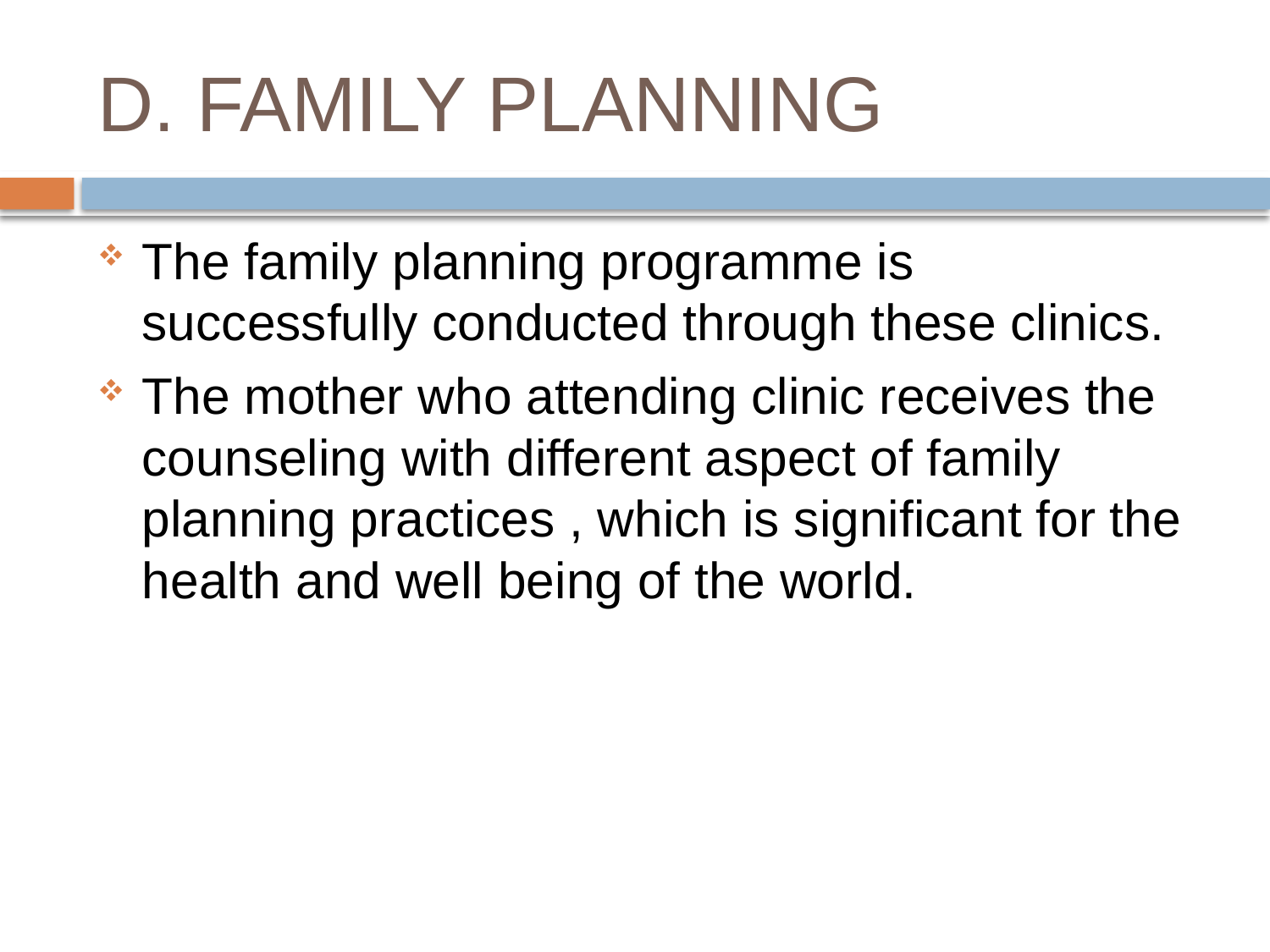

# D. FAMILY PLANNING
The family planning programme is successfully conducted through these clinics.
The mother who attending clinic receives the counseling with different aspect of family planning practices , which is significant for the health and well being of the world.